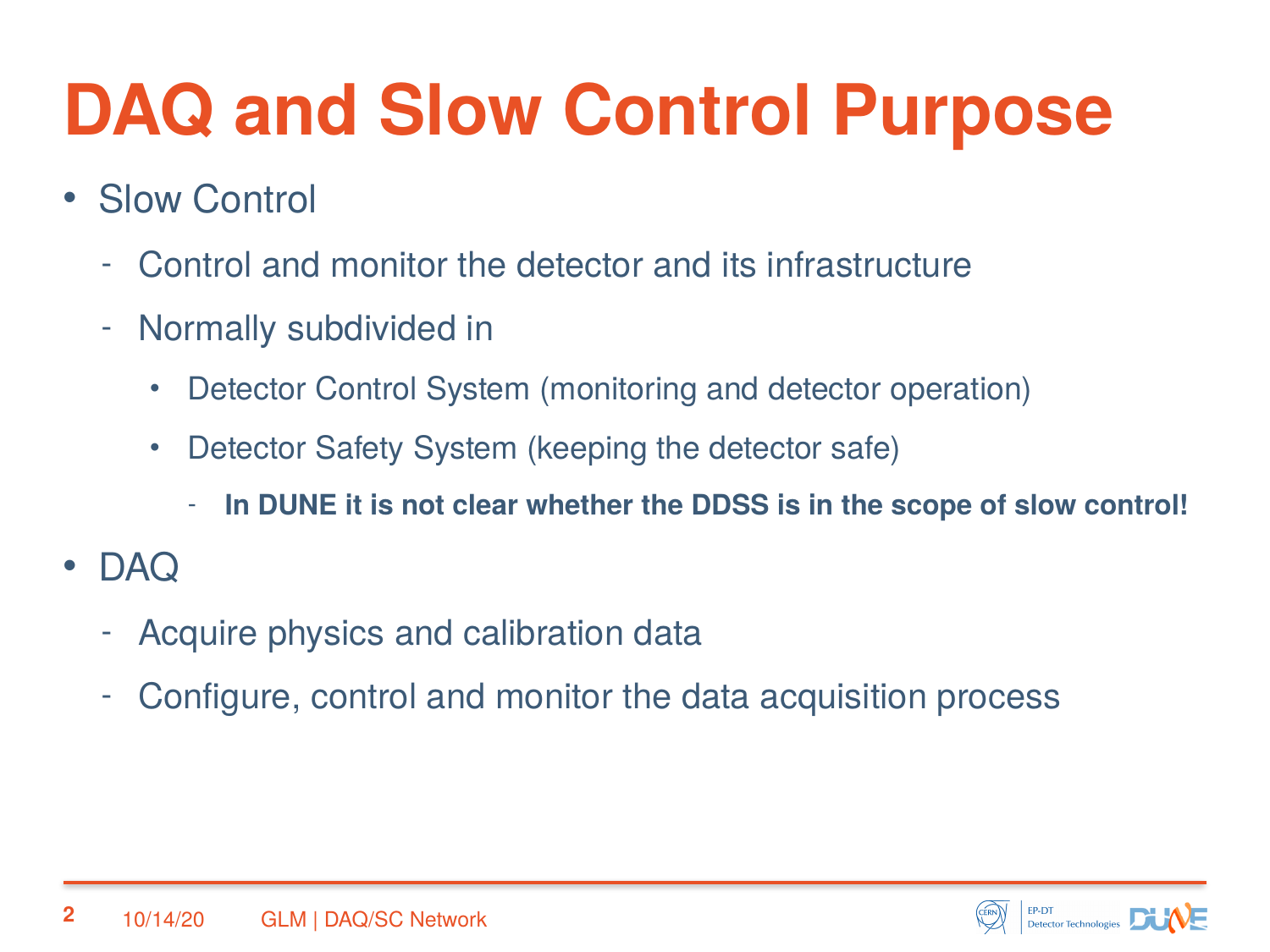

# DAQ and Slow Control Purpose
Slow Control
Control and monitor the detector and its infrastructure
Normally subdivided in
Detector Control System (monitoring and detector operation)
Detector Safety System (keeping the detector safe)
In DUNE it is not clear whether the DDSS is in the scope of slow control!
DAQ
Acquire physics and calibration data
Configure, control and monitor the data acquisition process

2
10/14/20
GLM | DAQ/SC Network